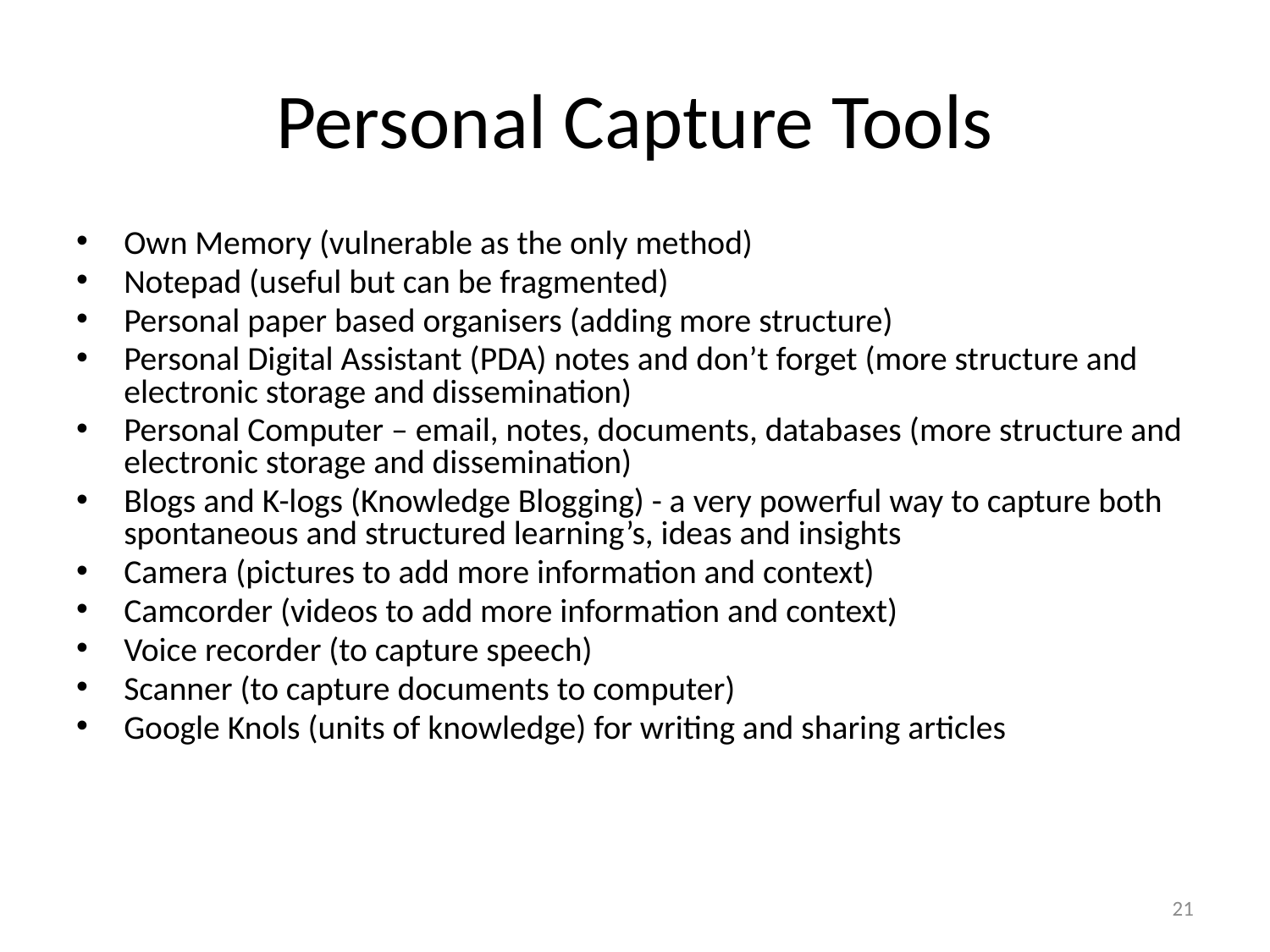

# Personal Capture Tools
Own Memory (vulnerable as the only method)
Notepad (useful but can be fragmented)
Personal paper based organisers (adding more structure)
Personal Digital Assistant (PDA) notes and don’t forget (more structure and electronic storage and dissemination)
Personal Computer – email, notes, documents, databases (more structure and electronic storage and dissemination)
Blogs and K-logs (Knowledge Blogging) - a very powerful way to capture both spontaneous and structured learning’s, ideas and insights
Camera (pictures to add more information and context)
Camcorder (videos to add more information and context)
Voice recorder (to capture speech)
Scanner (to capture documents to computer)
Google Knols (units of knowledge) for writing and sharing articles

21